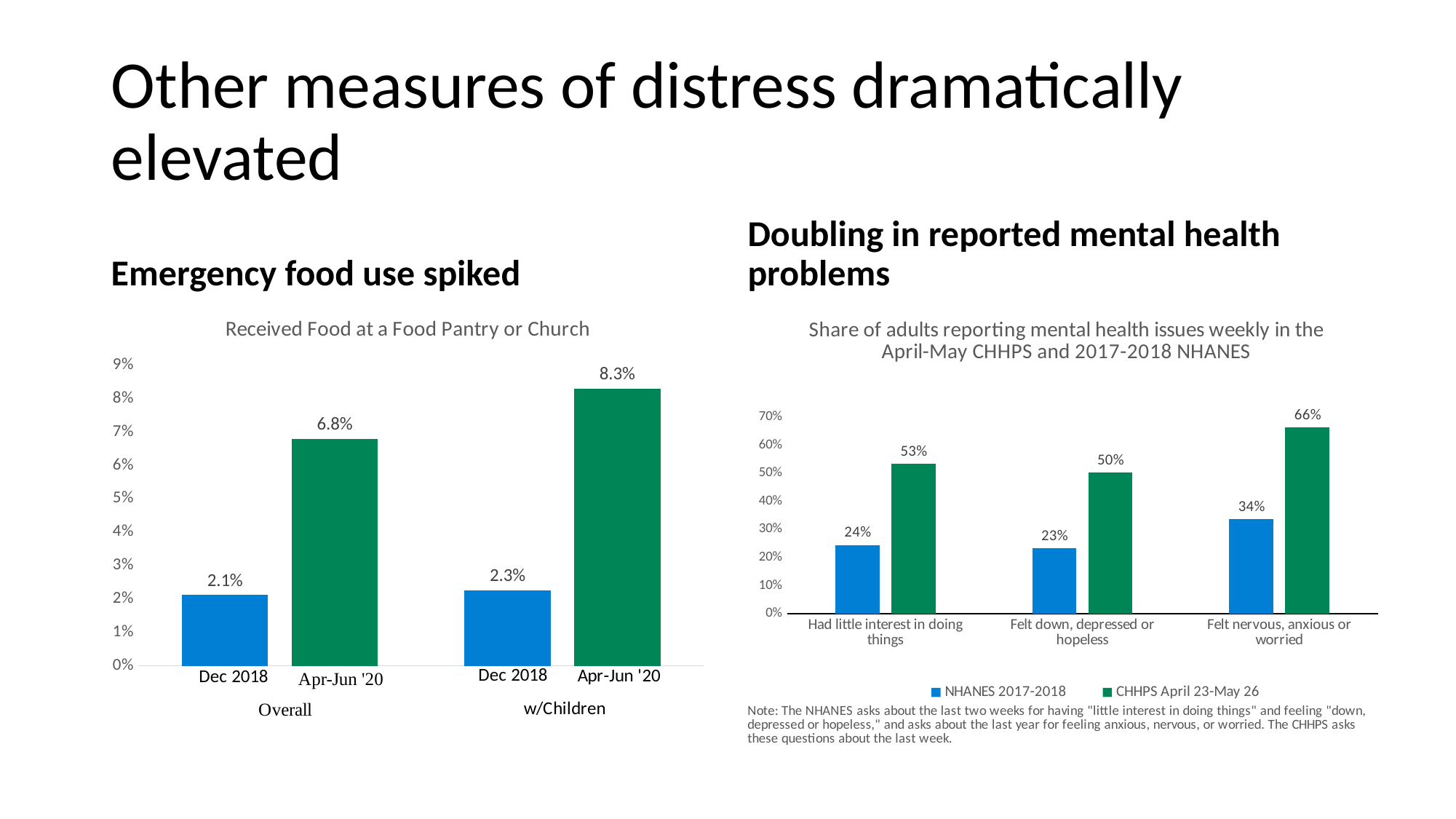

# Other measures of distress dramatically elevated
Emergency food use spiked
Doubling in reported mental health problems

### Chart: Received Food at a Food Pantry or Church

| Category | 2018 | Apr-Jun '20 |
|---|---|---|
|    | 0.0212021 | 0.068 |
|    | 0.0225824 | 0.083 |

### Chart: Share of adults reporting mental health issues weekly in the April-May CHHPS and 2017-2018 NHANES

| Category |  |  |
|---|---|---|
| Had little interest in doing things | 0.2447257 | 0.5343429 |
| Felt down, depressed or hopeless | 0.2340141 | 0.5026877 |
| Felt nervous, anxious or worried | 0.3380523 | 0.6617712 |